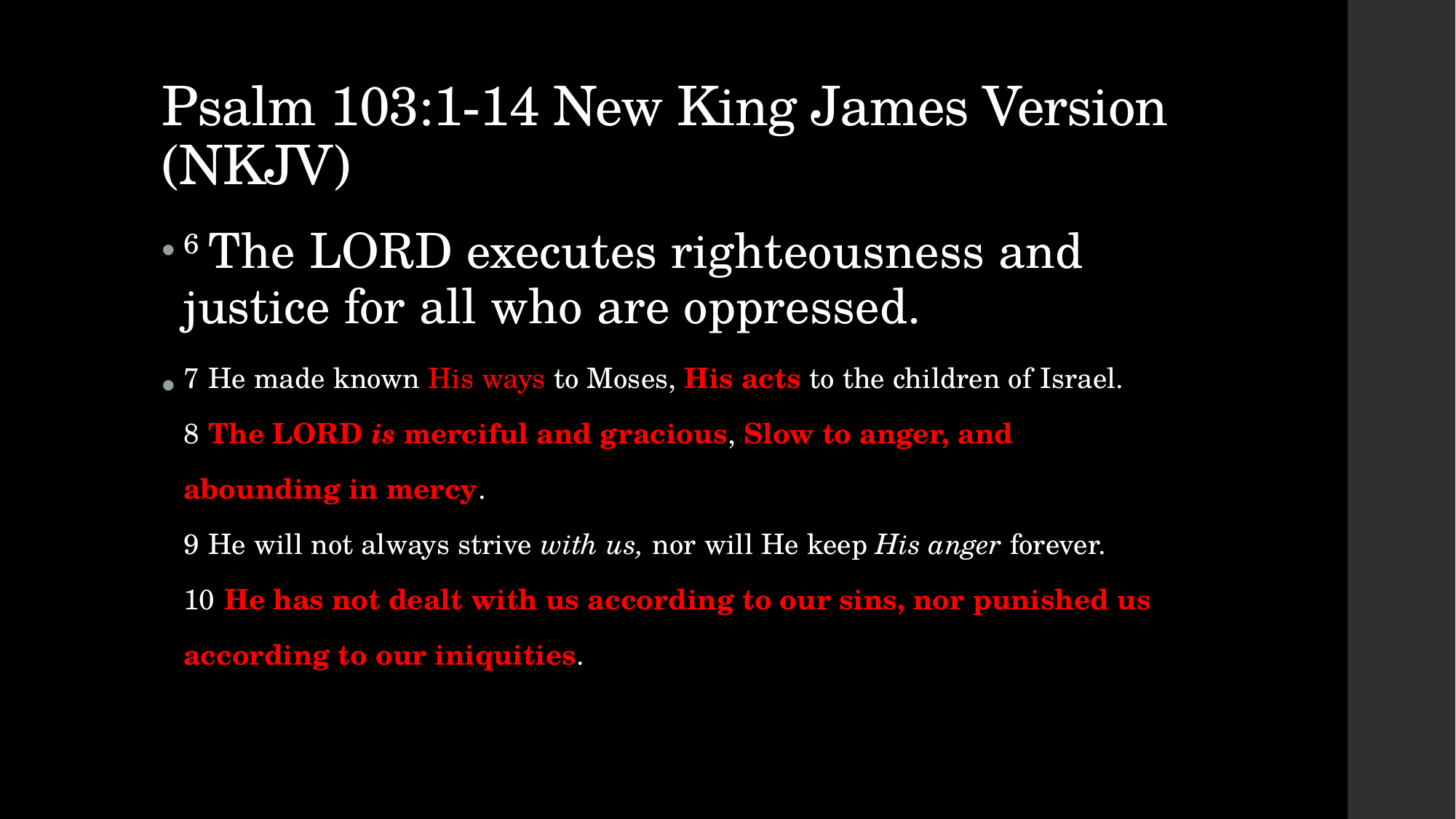

# Psalm 103:1-14 New King James Version (NKJV)
6 The Lord executes righteousness and justice for all who are oppressed.
7 He made known His ways to Moses, His acts to the children of Israel.
8 The Lord is merciful and gracious, Slow to anger, and abounding in mercy.
9 He will not always strive with us, nor will He keep His anger forever.
10 He has not dealt with us according to our sins, nor punished us according to our iniquities.